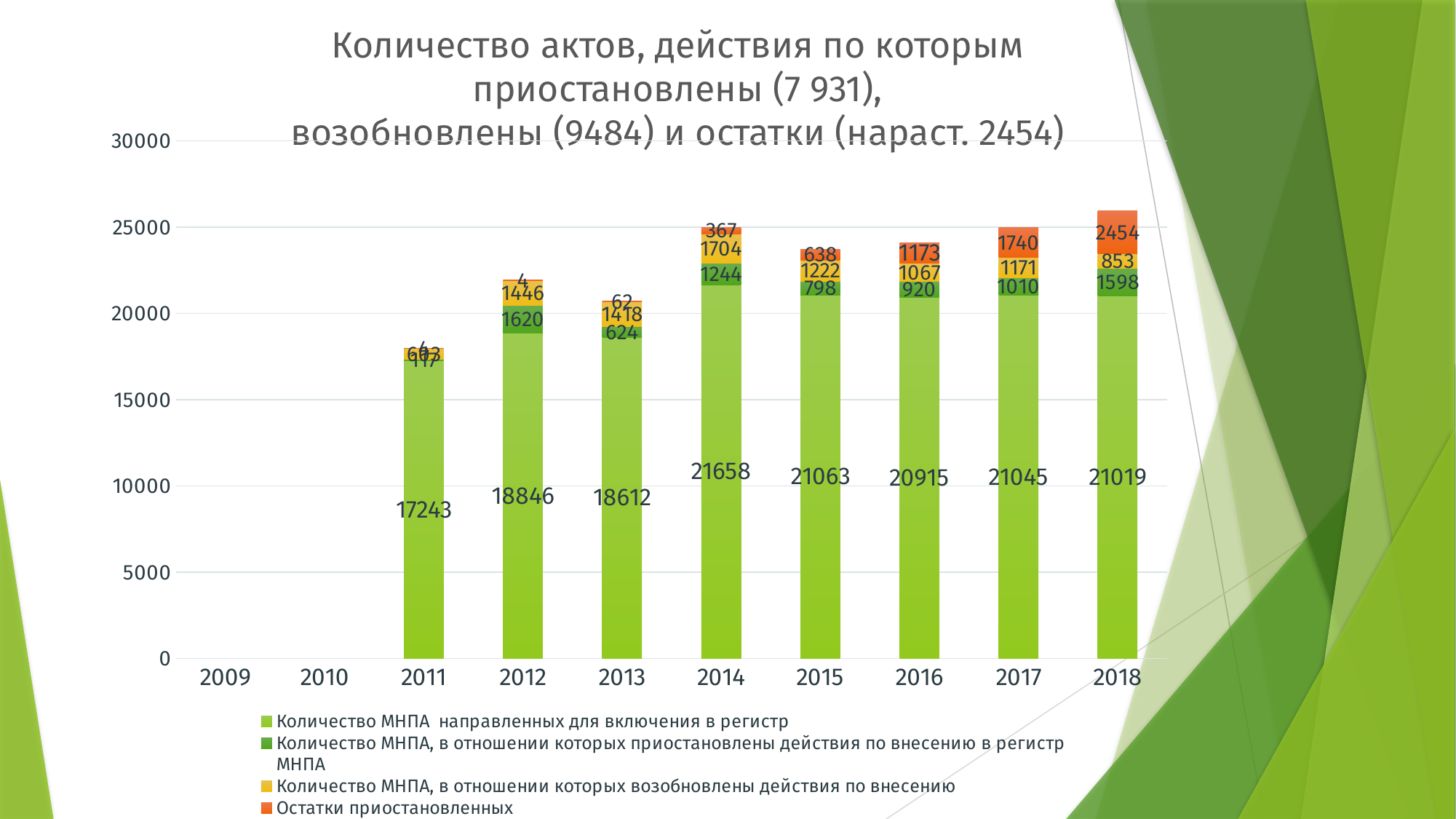

# Количество актов, действия по которым приостановлены (7 931), возобновлены (9484) и остатки (нараст. 2454)

### Chart:

| Category | Количество МНПА  направленных для включения в регистр | Количество МНПА, в отношении которых приостановлены действия по внесению в регистр МНПА | Количество МНПА, в отношении которых возобновлены действия по внесению | Остатки приостановленных |
|---|---|---|---|---|
| 2009 | None | None | None | None |
| 2010 | None | None | None | None |
| 2011 | 17243.0 | 117.0 | 603.0 | 4.0 |
| 2012 | 18846.0 | 1620.0 | 1446.0 | 4.0 |
| 2013 | 18612.0 | 624.0 | 1418.0 | 62.0 |
| 2014 | 21658.0 | 1244.0 | 1704.0 | 367.0 |
| 2015 | 21063.0 | 798.0 | 1222.0 | 638.0 |
| 2016 | 20915.0 | 920.0 | 1067.0 | 1173.0 |
| 2017 | 21045.0 | 1010.0 | 1171.0 | 1740.0 |
| 2018 | 21019.0 | 1598.0 | 853.0 | 2454.0 |